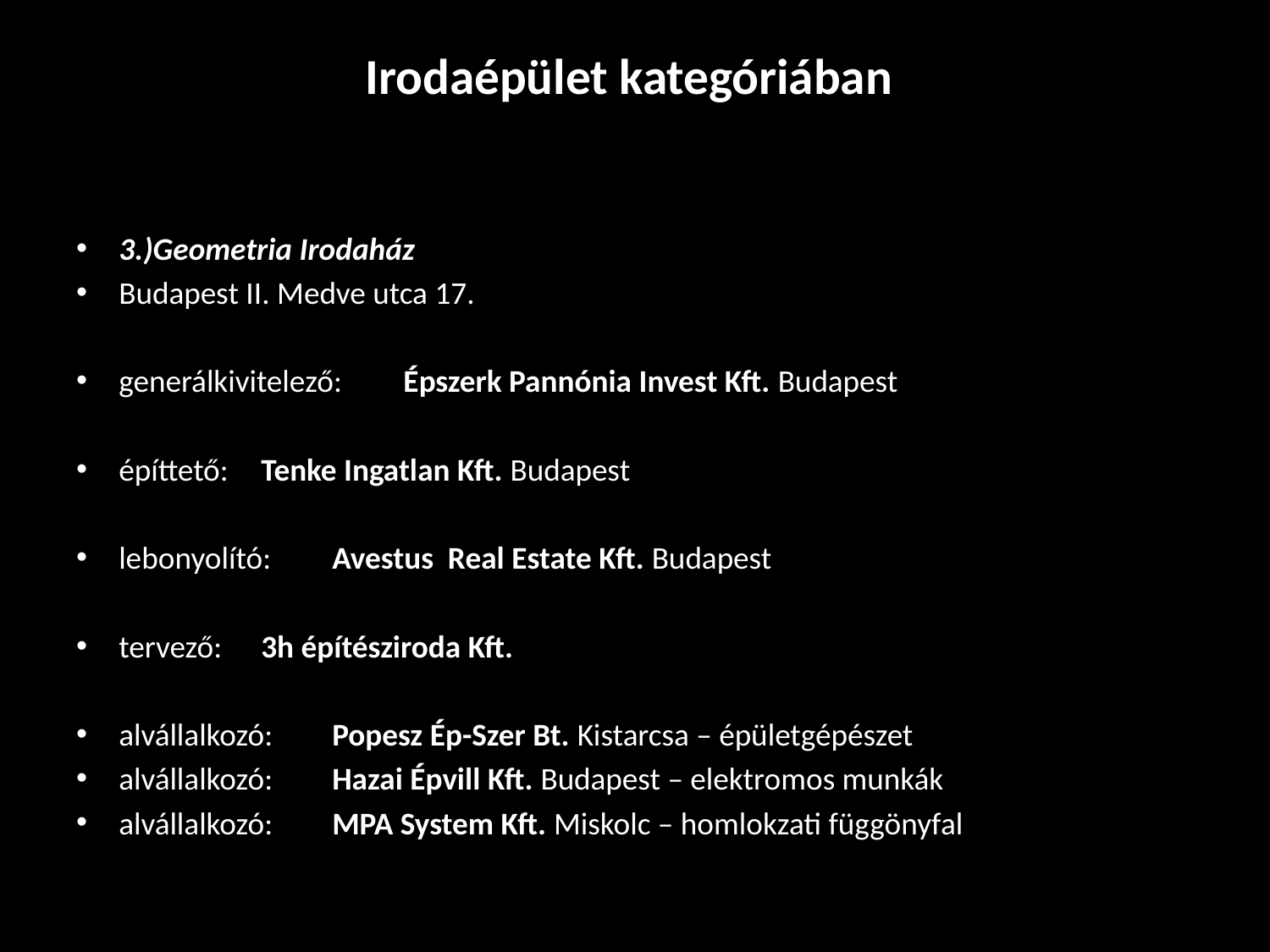

# Irodaépület kategóriában
3.)Geometria Irodaház
Budapest II. Medve utca 17.

generálkivitelező:	Épszerk Pannónia Invest Kft. Budapest

építtető:		Tenke Ingatlan Kft. Budapest

lebonyolító:		Avestus  Real Estate Kft. Budapest

tervező:		3h építésziroda Kft.

alvállalkozó:		Popesz Ép-Szer Bt. Kistarcsa – épületgépészet
alvállalkozó:		Hazai Épvill Kft. Budapest – elektromos munkák
alvállalkozó:		MPA System Kft. Miskolc – homlokzati függönyfal